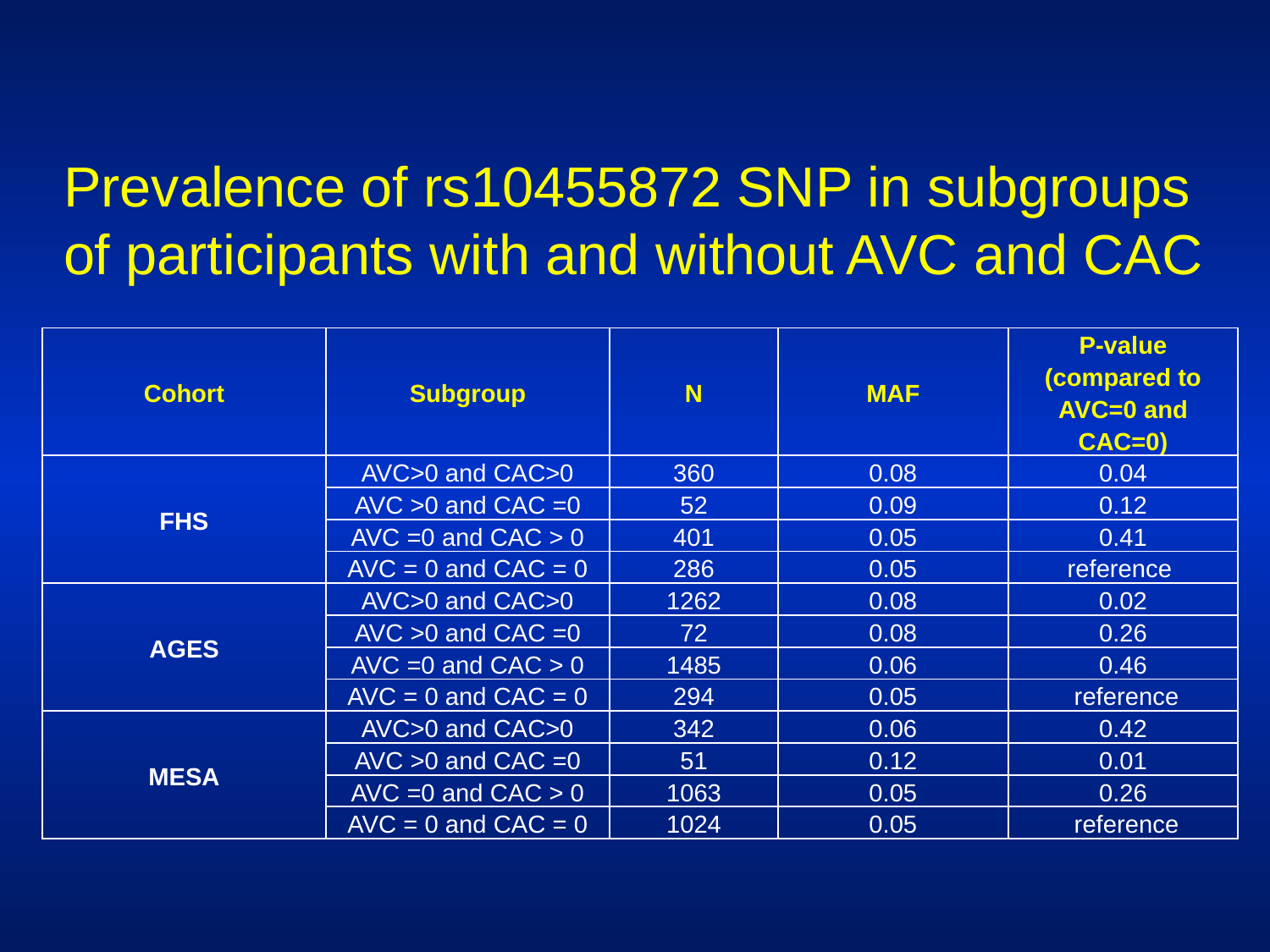

# Prevalence of rs10455872 SNP in subgroups of participants with and without AVC and CAC
| Cohort | Subgroup | N | MAF | P-value (compared to AVC=0 and CAC=0) |
| --- | --- | --- | --- | --- |
| FHS | AVC>0 and CAC>0 | 360 | 0.08 | 0.04 |
|  | AVC >0 and CAC =0 | 52 | 0.09 | 0.12 |
|  | AVC =0 and CAC > 0 | 401 | 0.05 | 0.41 |
|  | AVC = 0 and CAC = 0 | 286 | 0.05 | reference |
| AGES | AVC>0 and CAC>0 | 1262 | 0.08 | 0.02 |
|  | AVC >0 and CAC =0 | 72 | 0.08 | 0.26 |
|  | AVC =0 and CAC > 0 | 1485 | 0.06 | 0.46 |
|  | AVC = 0 and CAC = 0 | 294 | 0.05 | reference |
| MESA | AVC>0 and CAC>0 | 342 | 0.06 | 0.42 |
|  | AVC >0 and CAC =0 | 51 | 0.12 | 0.01 |
|  | AVC =0 and CAC > 0 | 1063 | 0.05 | 0.26 |
|  | AVC = 0 and CAC = 0 | 1024 | 0.05 | reference |